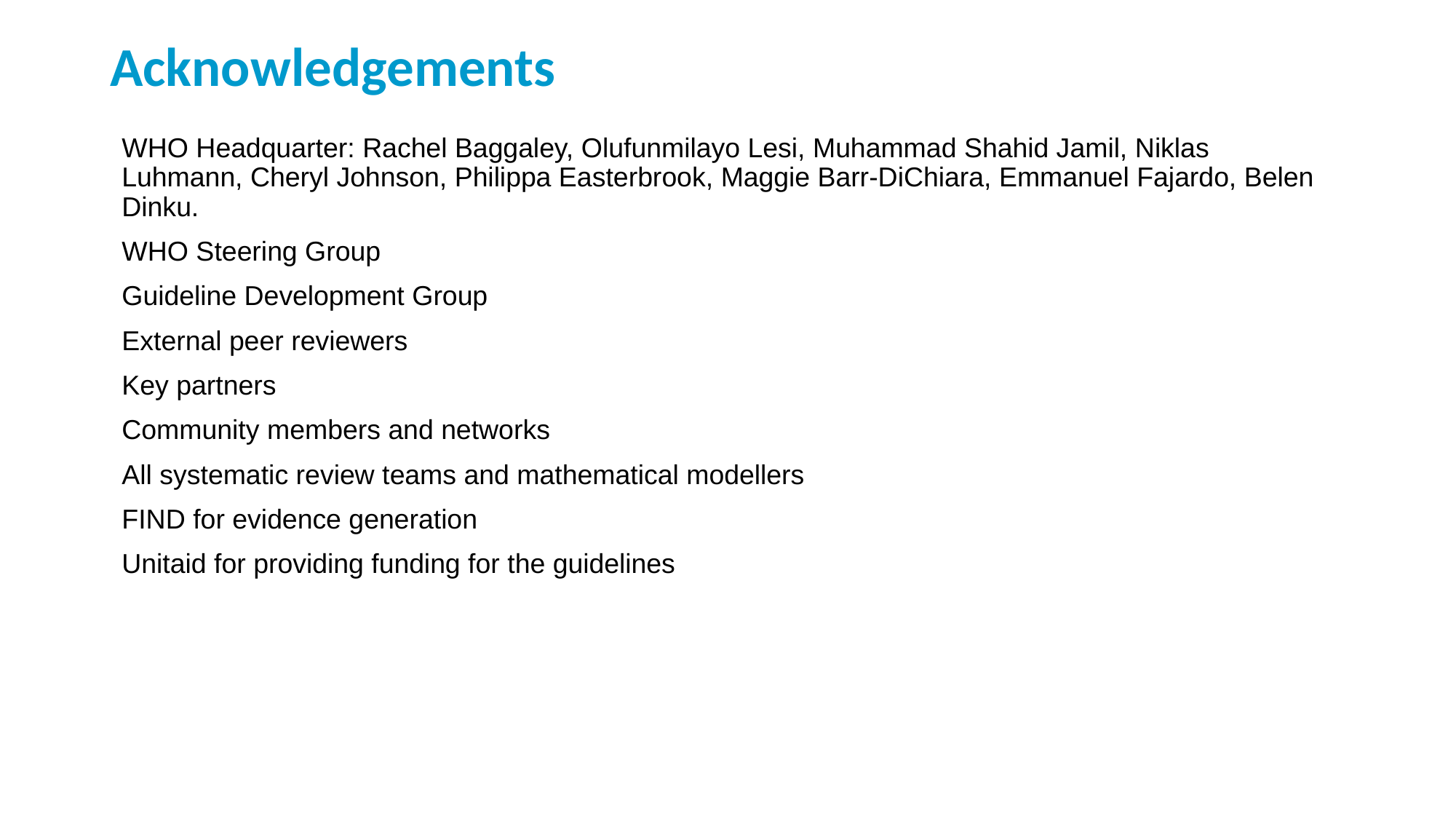

# Acknowledgements
WHO Headquarter: Rachel Baggaley, Olufunmilayo Lesi, Muhammad Shahid Jamil, Niklas Luhmann, Cheryl Johnson, Philippa Easterbrook, Maggie Barr-DiChiara, Emmanuel Fajardo, Belen Dinku.
WHO Steering Group
Guideline Development Group
External peer reviewers
Key partners
Community members and networks
All systematic review teams and mathematical modellers
FIND for evidence generation
Unitaid for providing funding for the guidelines